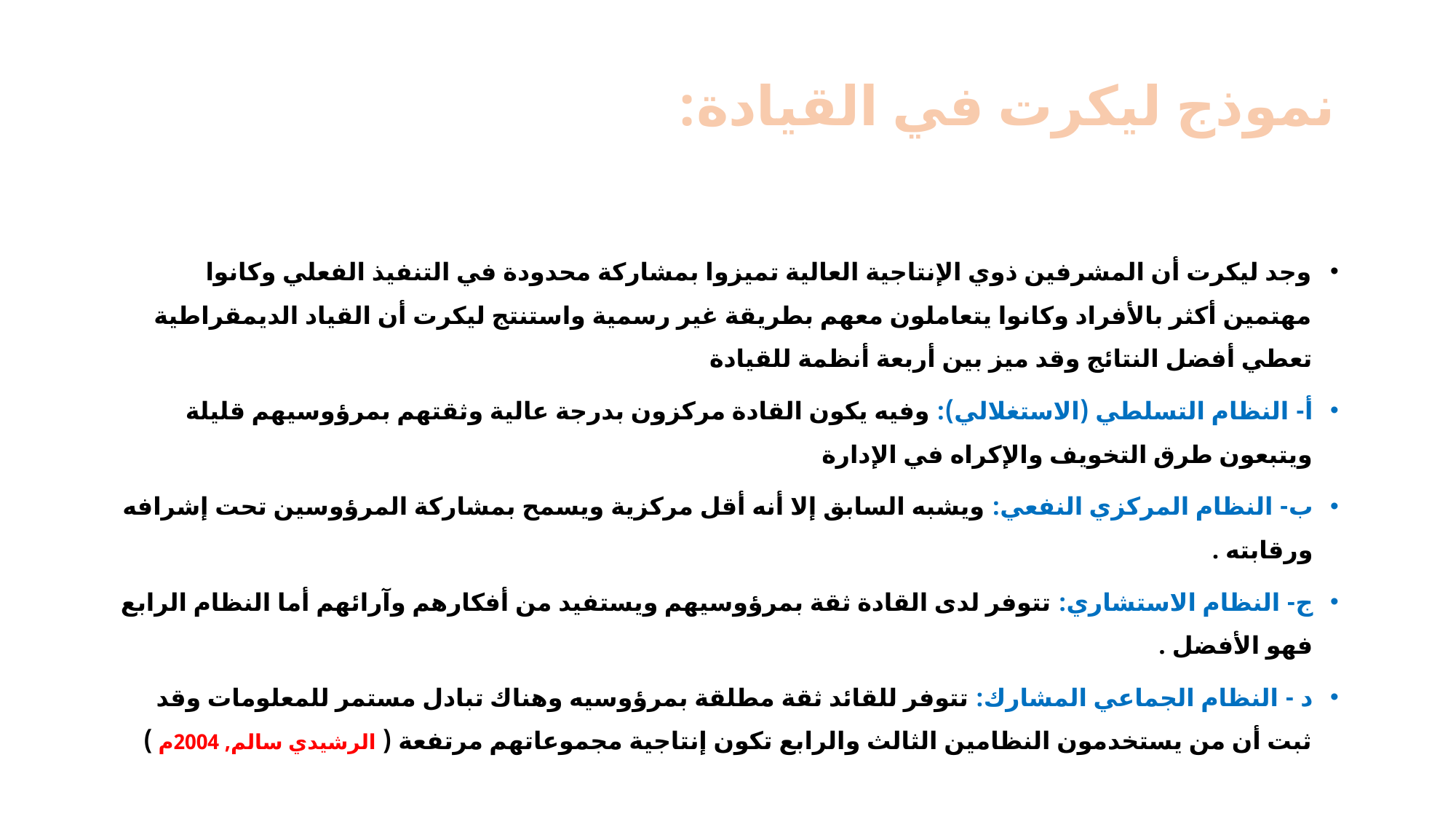

# نموذج ليكرت في القيادة:
وجد ليكرت أن المشرفين ذوي الإنتاجية العالية تميزوا بمشاركة محدودة في التنفيذ الفعلي وكانوا مهتمين أكثر بالأفراد وكانوا يتعاملون معهم بطريقة غير رسمية واستنتج ليكرت أن القياد الديمقراطية تعطي أفضل النتائج وقد ميز بين أربعة أنظمة للقيادة
أ- النظام التسلطي (الاستغلالي): وفيه يكون القادة مركزون بدرجة عالية وثقتهم بمرؤوسيهم قليلة ويتبعون طرق التخويف والإكراه في الإدارة
ب- النظام المركزي النفعي: ويشبه السابق إلا أنه أقل مركزية ويسمح بمشاركة المرؤوسين تحت إشرافه ورقابته .
ج- النظام الاستشاري: تتوفر لدى القادة ثقة بمرؤوسيهم ويستفيد من أفكارهم وآرائهم أما النظام الرابع فهو الأفضل .
د - النظام الجماعي المشارك: تتوفر للقائد ثقة مطلقة بمرؤوسيه وهناك تبادل مستمر للمعلومات وقد ثبت أن من يستخدمون النظامين الثالث والرابع تكون إنتاجية مجموعاتهم مرتفعة ( الرشيدي سالم, 2004م )